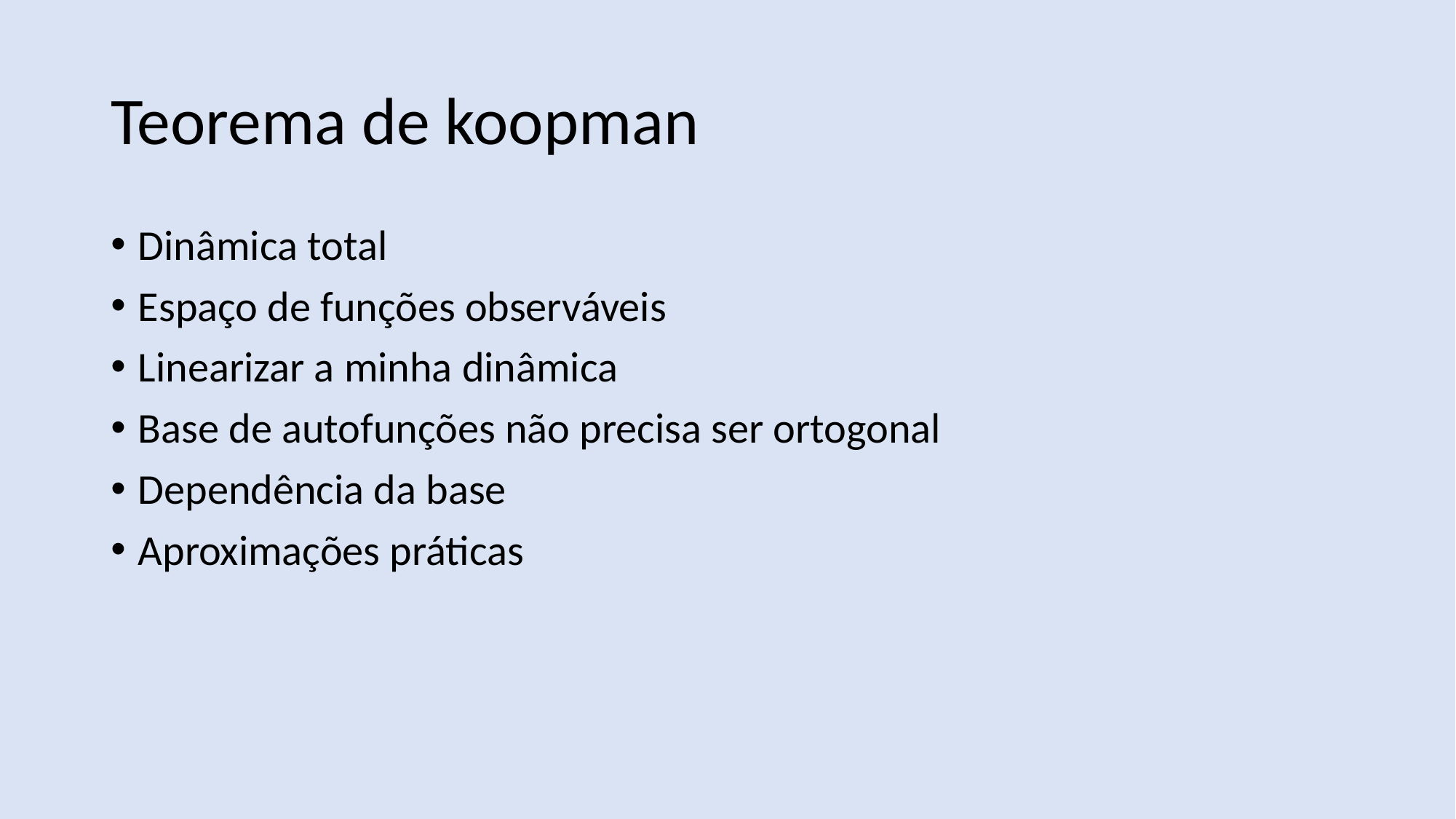

# Teorema de koopman
Dinâmica total
Espaço de funções observáveis
Linearizar a minha dinâmica
Base de autofunções não precisa ser ortogonal
Dependência da base
Aproximações práticas